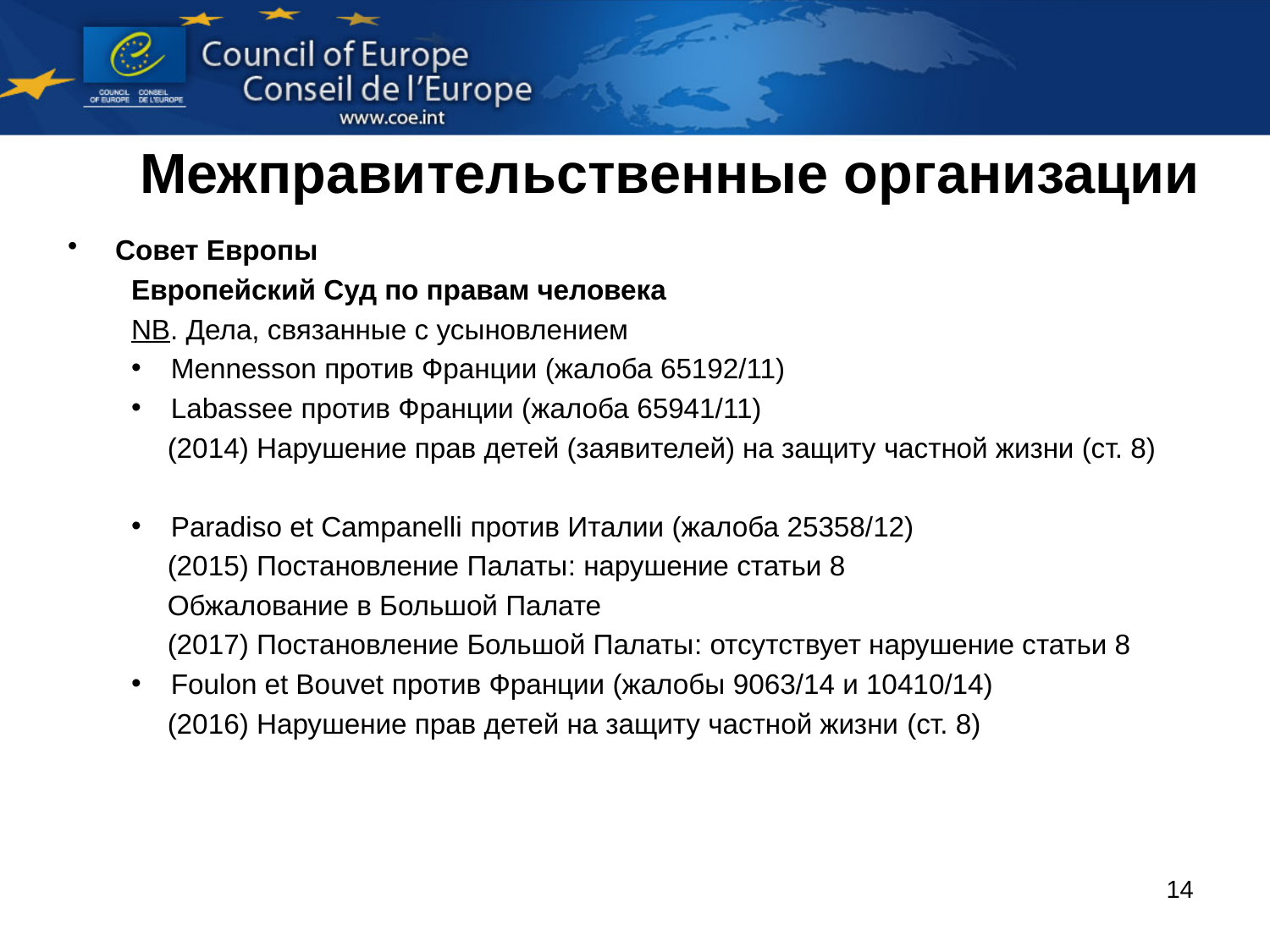

# Межправительственные организации
Совет Европы
Европейский Суд по правам человека
NB. Дела, связанные с усыновлением
Mennesson против Франции (жалоба 65192/11)
Labassee против Франции (жалоба 65941/11)
(2014) Нарушение прав детей (заявителей) на защиту частной жизни (ст. 8)

Paradiso et Campanelli против Италии (жалоба 25358/12)
(2015) Постановление Палаты: нарушение статьи 8
Обжалование в Большой Палате
(2017) Постановление Большой Палаты: отсутствует нарушение статьи 8
Foulon et Bouvet против Франции (жалобы 9063/14 и 10410/14)
(2016) Нарушение прав детей на защиту частной жизни (ст. 8)
14